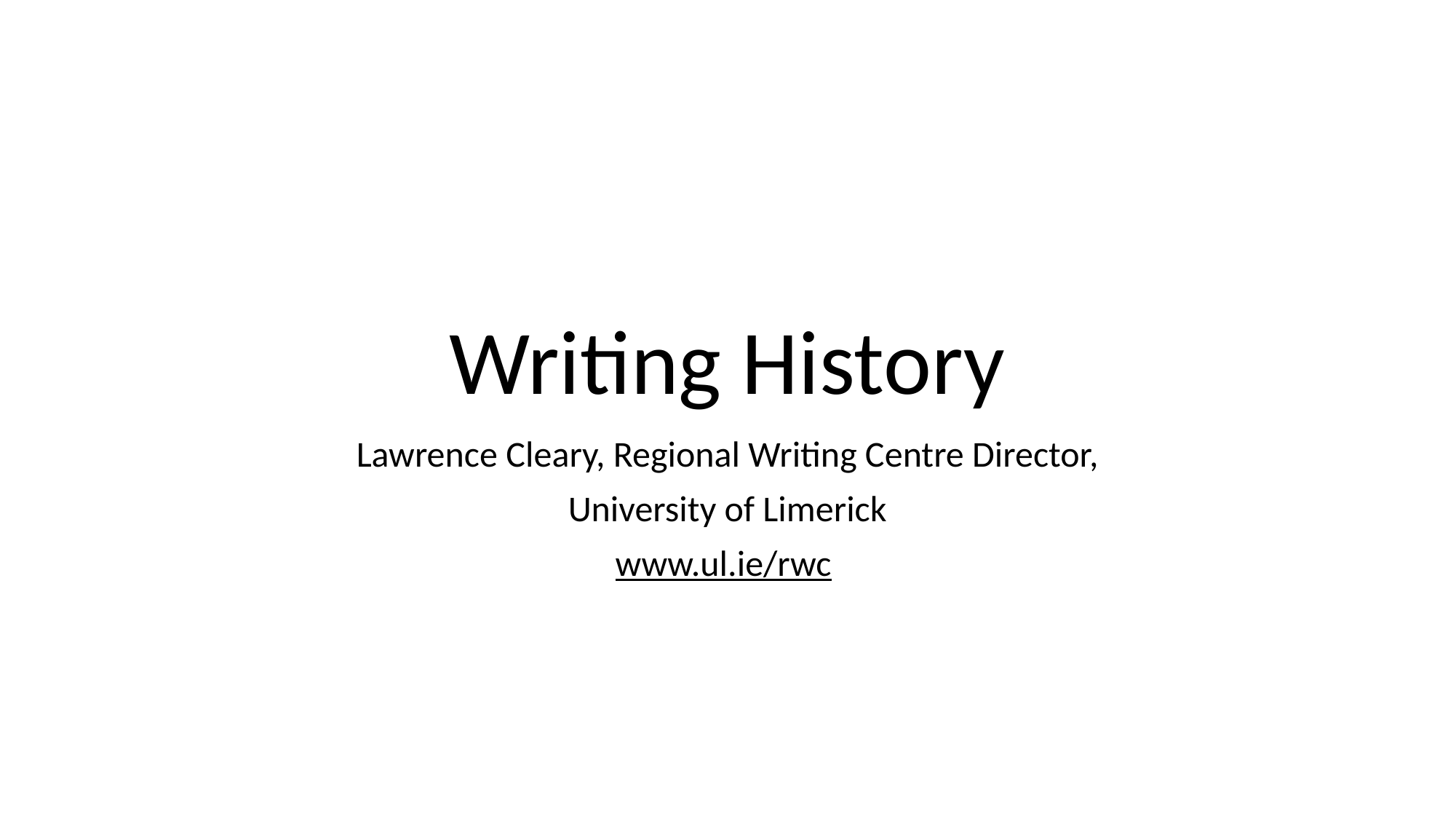

# Writing History
Lawrence Cleary, Regional Writing Centre Director,
University of Limerick
www.ul.ie/rwc